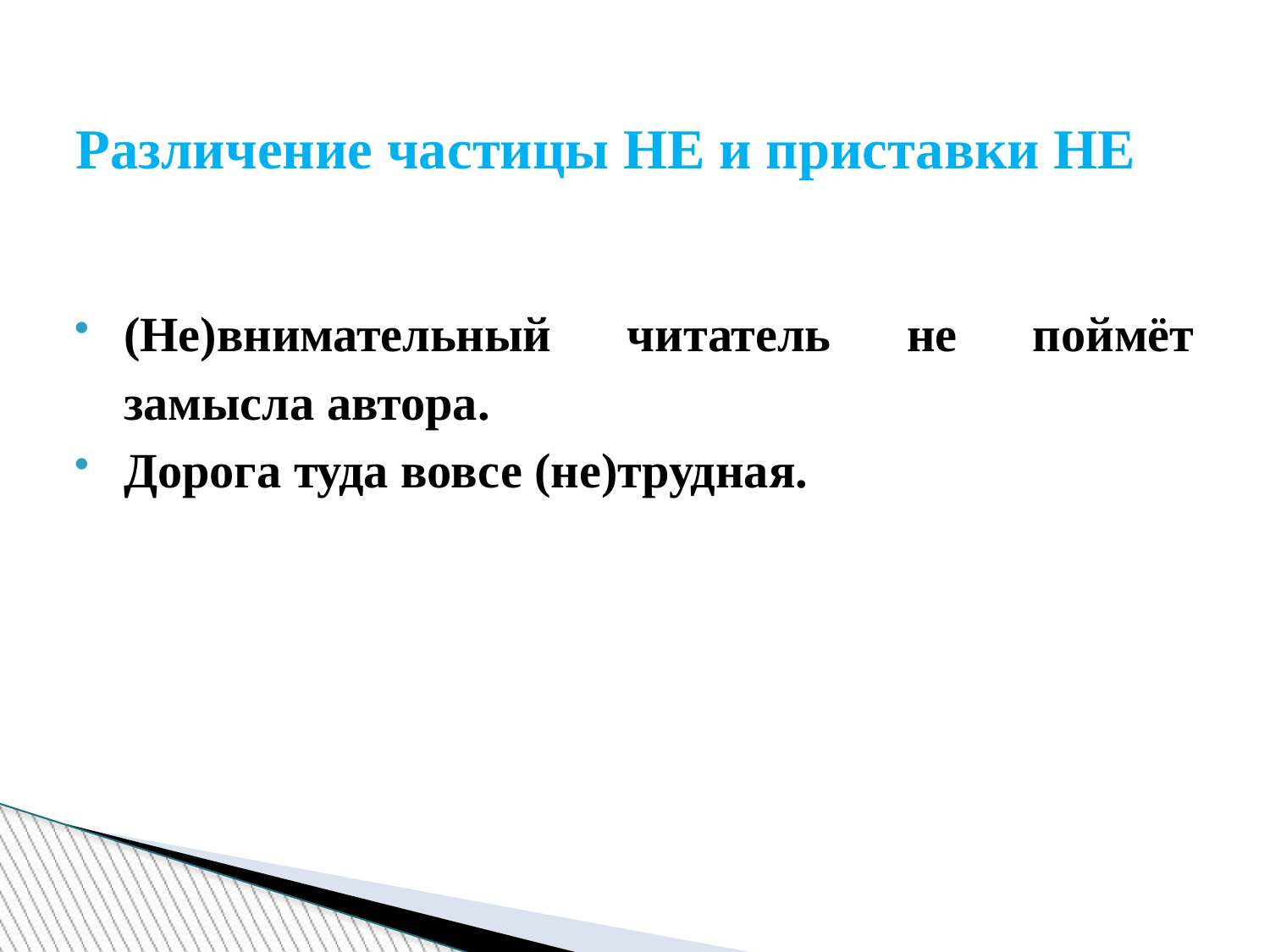

Различение частицы НЕ и приставки НЕ

(Не)внимательный читатель не поймёт замысла автора.
Дорога туда вовсе (не)трудная.